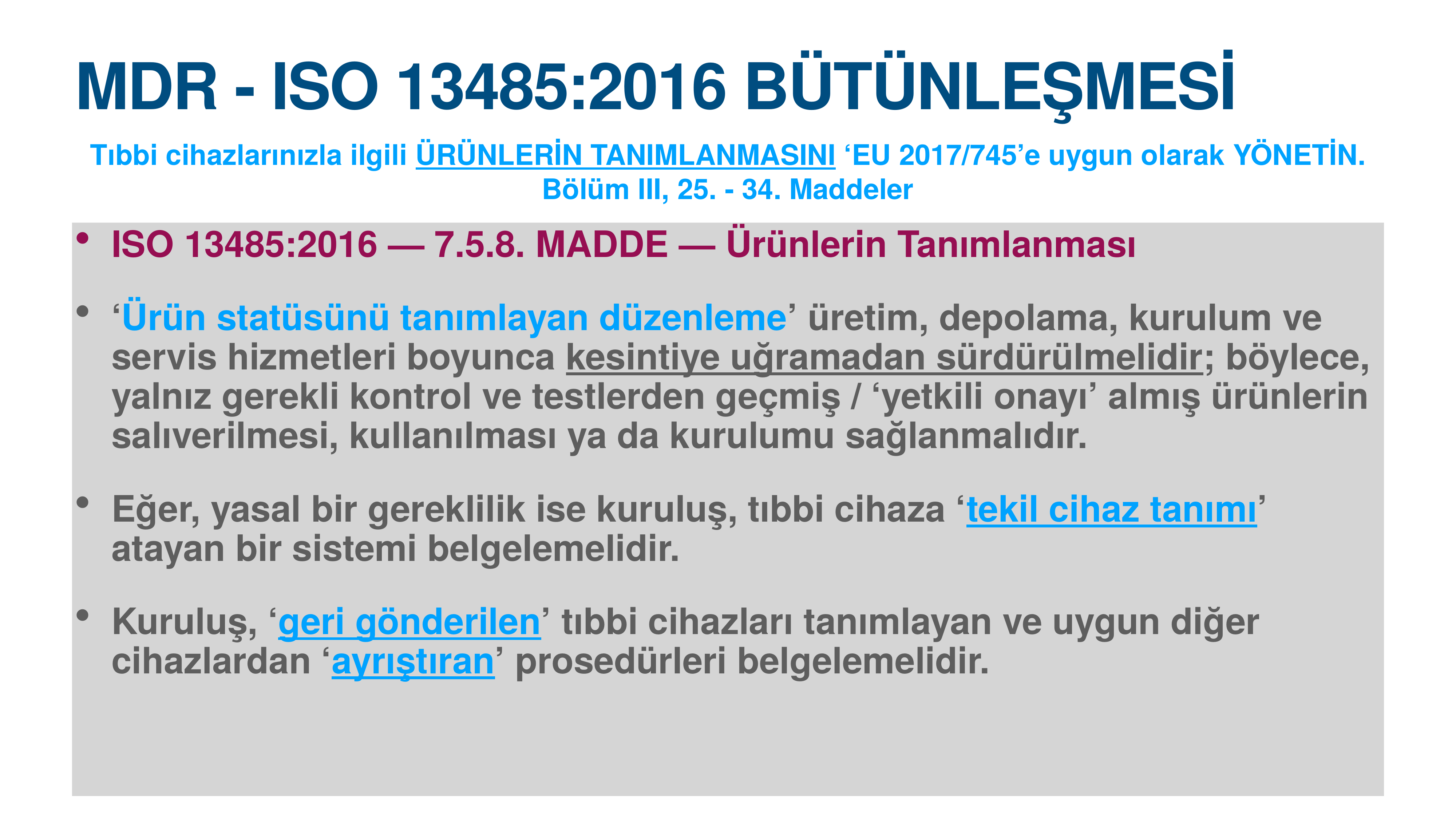

# MDR - ISO 13485:2016 BÜTÜNLEŞMESİ
Tıbbi cihazlarınızla ilgili ÜRÜNLERİN TANIMLANMASINI ‘EU 2017/745’e uygun olarak YÖNetİn.
Bölüm III, 25. - 34. Maddeler
ISO 13485:2016 — 7.5.8. MADDE — Ürünlerin Tanımlanması
‘Ürün statüsünü tanımlayan düzenleme’ üretim, depolama, kurulum ve servis hizmetleri boyunca kesintiye uğramadan sürdürülmelidir; böylece, yalnız gerekli kontrol ve testlerden geçmiş / ‘yetkili onayı’ almış ürünlerin salıverilmesi, kullanılması ya da kurulumu sağlanmalıdır.
Eğer, yasal bir gereklilik ise kuruluş, tıbbi cihaza ‘tekil cihaz tanımı’ atayan bir sistemi belgelemelidir.
Kuruluş, ‘geri gönderilen’ tıbbi cihazları tanımlayan ve uygun diğer cihazlardan ‘ayrıştıran’ prosedürleri belgelemelidir.